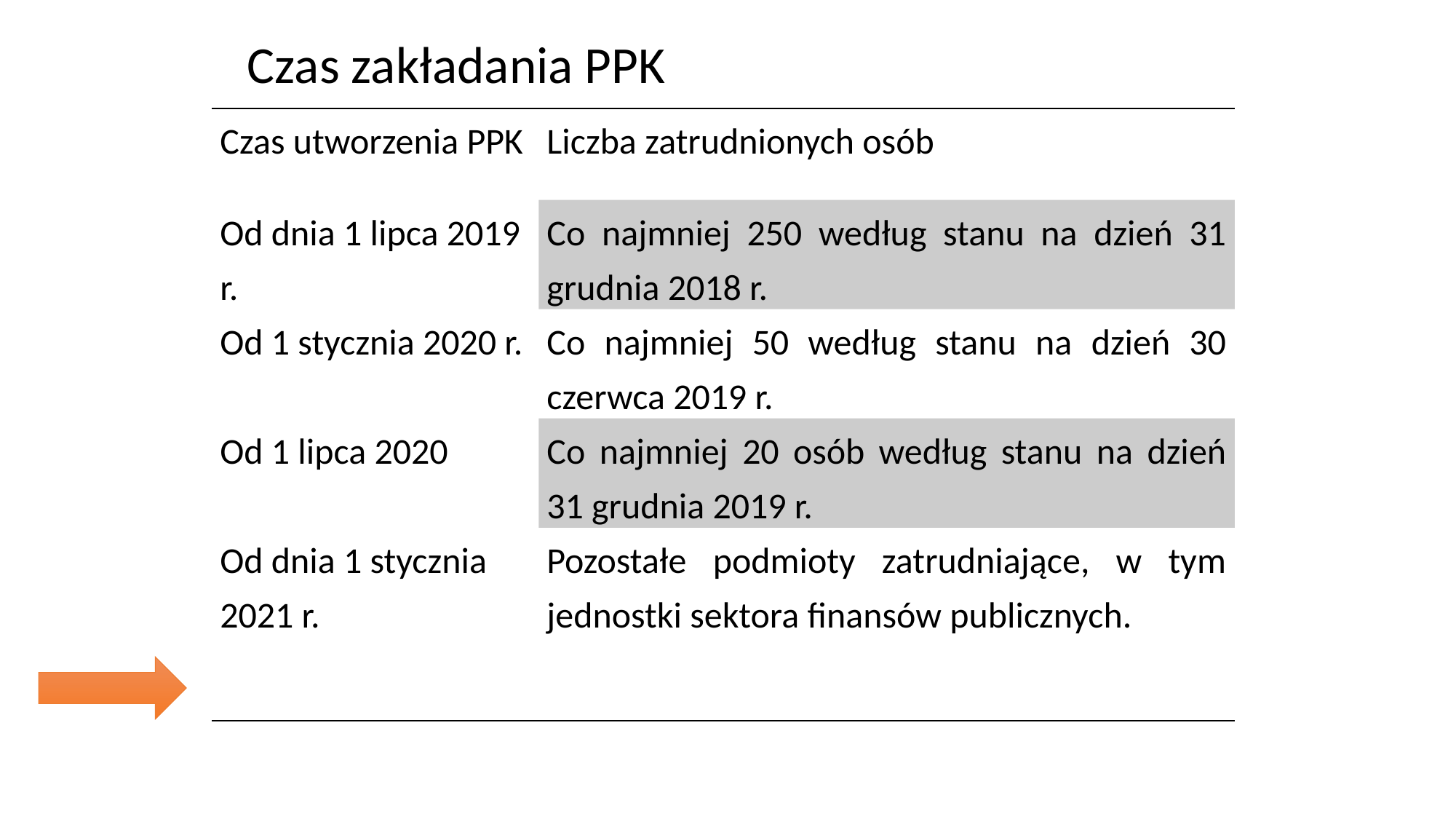

# Czas zakładania PPK
| Czas utworzenia PPK | Liczba zatrudnionych osób |
| --- | --- |
| Od dnia 1 lipca 2019 r. | Co najmniej 250 według stanu na dzień 31 grudnia 2018 r. |
| Od 1 stycznia 2020 r. | Co najmniej 50 według stanu na dzień 30 czerwca 2019 r. |
| Od 1 lipca 2020 | Co najmniej 20 osób według stanu na dzień 31 grudnia 2019 r. |
| Od dnia 1 stycznia 2021 r. | Pozostałe podmioty zatrudniające, w tym jednostki sektora finansów publicznych. |